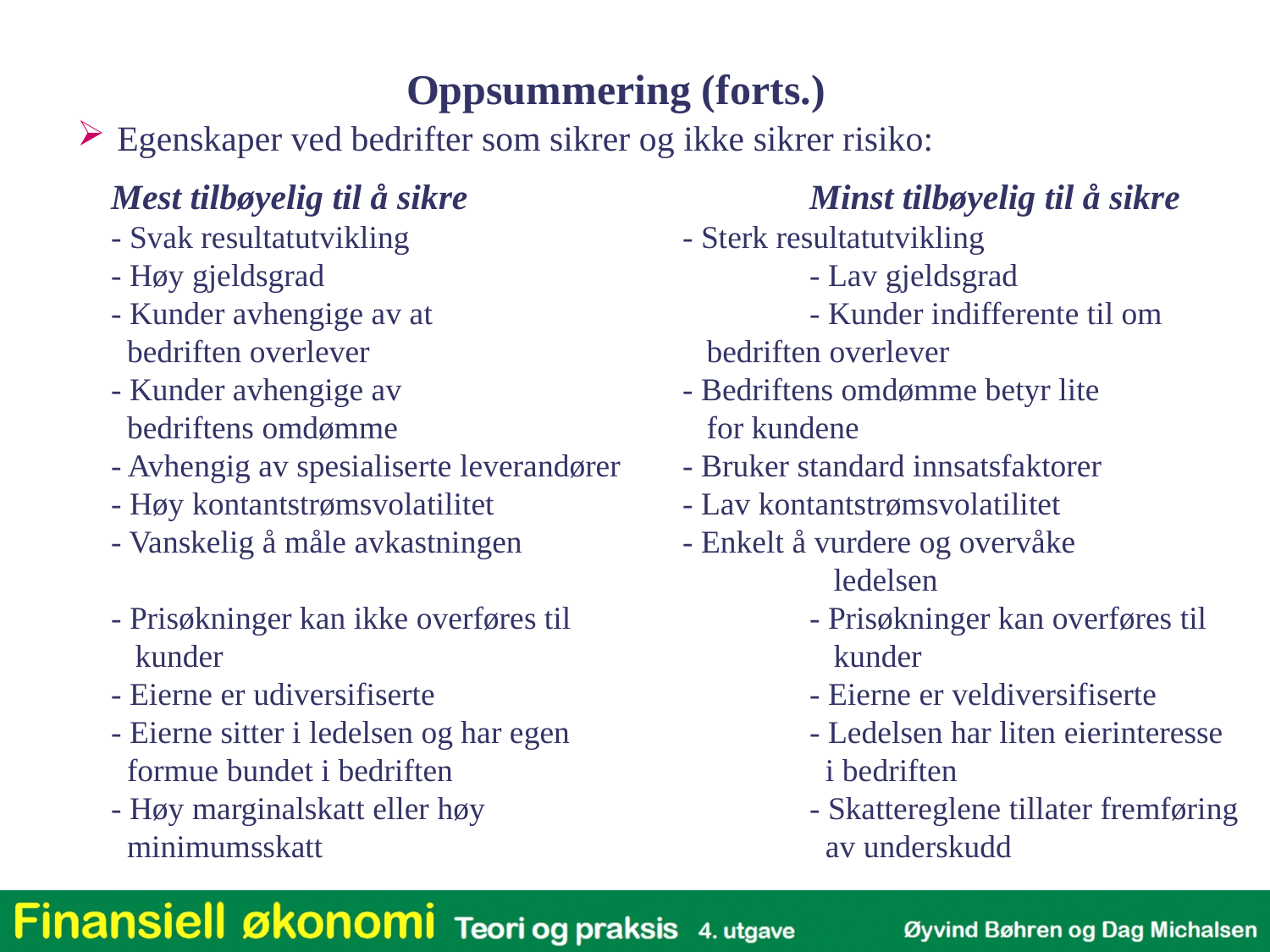

Oppsummering (forts.)
Egenskaper ved bedrifter som sikrer og ikke sikrer risiko:
Mest tilbøyelig til å sikre			Minst tilbøyelig til å sikre
- Svak resultatutvikling			- Sterk resultatutvikling
- Høy gjeldsgrad				- Lav gjeldsgrad
- Kunder avhengige av at 			- Kunder indifferente til om
  bedriften overlever			   bedriften overlever
- Kunder avhengige av			- Bedriftens omdømme betyr lite
  bedriftens omdømme			   for kundene
- Avhengig av spesialiserte leverandører	- Bruker standard innsatsfaktorer
- Høy kontantstrømsvolatilitet		- Lav kontantstrømsvolatilitet
- Vanskelig å måle avkastningen		- Enkelt å vurdere og overvåke
						   ledelsen
- Prisøkninger kan ikke overføres til 		- Prisøkninger kan overføres til
   kunder					   kunder
- Eierne er udiversifiserte			- Eierne er veldiversifiserte
- Eierne sitter i ledelsen og har egen		- Ledelsen har liten eierinteresse
  formue bundet i bedriften		  	  i bedriften
- Høy marginalskatt eller høy			- Skattereglene tillater fremføring
  minimumsskatt				  av underskudd